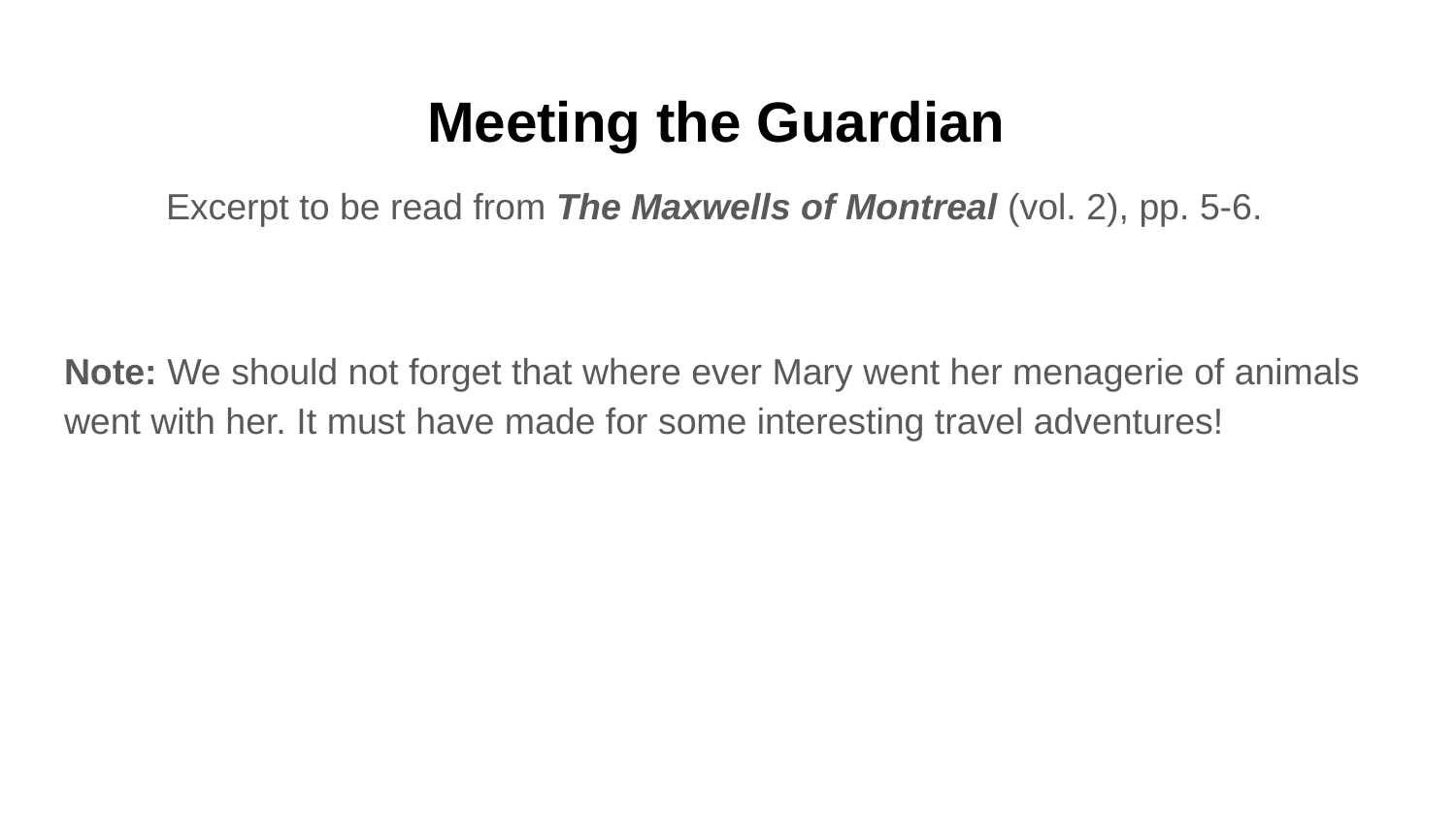

# Meeting the Guardian
          Excerpt to be read from The Maxwells of Montreal (vol. 2), pp. 5-6.

Note: We should not forget that where ever Mary went her menagerie of animals went with her. It must have made for some interesting travel adventures!